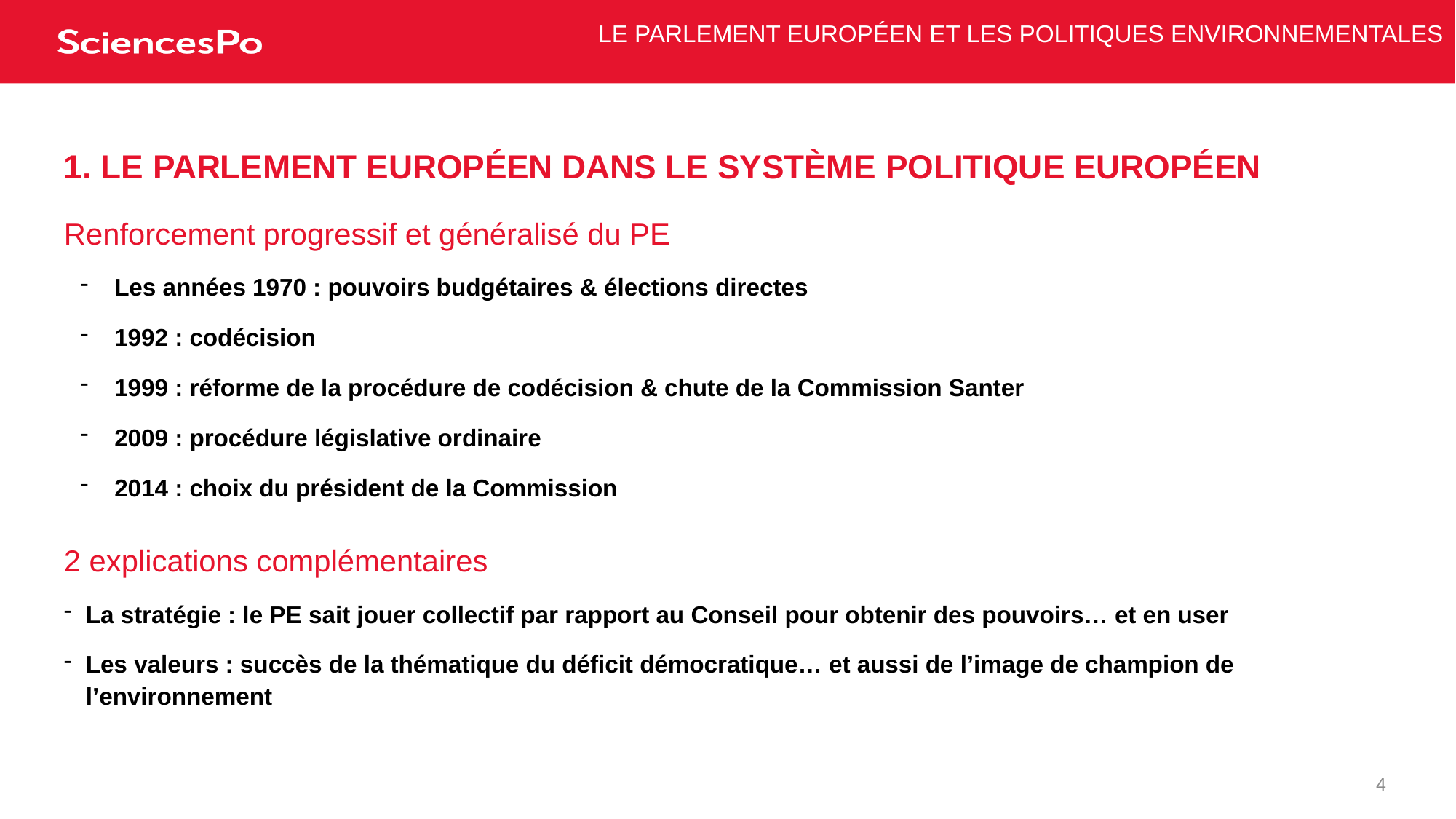

Le Parlement européen et les politiques environnementales

# 1. Le Parlement européen dans le système politique européen
Renforcement progressif et généralisé du PE
Les années 1970 : pouvoirs budgétaires & élections directes
1992 : codécision
1999 : réforme de la procédure de codécision & chute de la Commission Santer
2009 : procédure législative ordinaire
2014 : choix du président de la Commission
2 explications complémentaires
La stratégie : le PE sait jouer collectif par rapport au Conseil pour obtenir des pouvoirs… et en user
Les valeurs : succès de la thématique du déficit démocratique… et aussi de l’image de champion de l’environnement
4